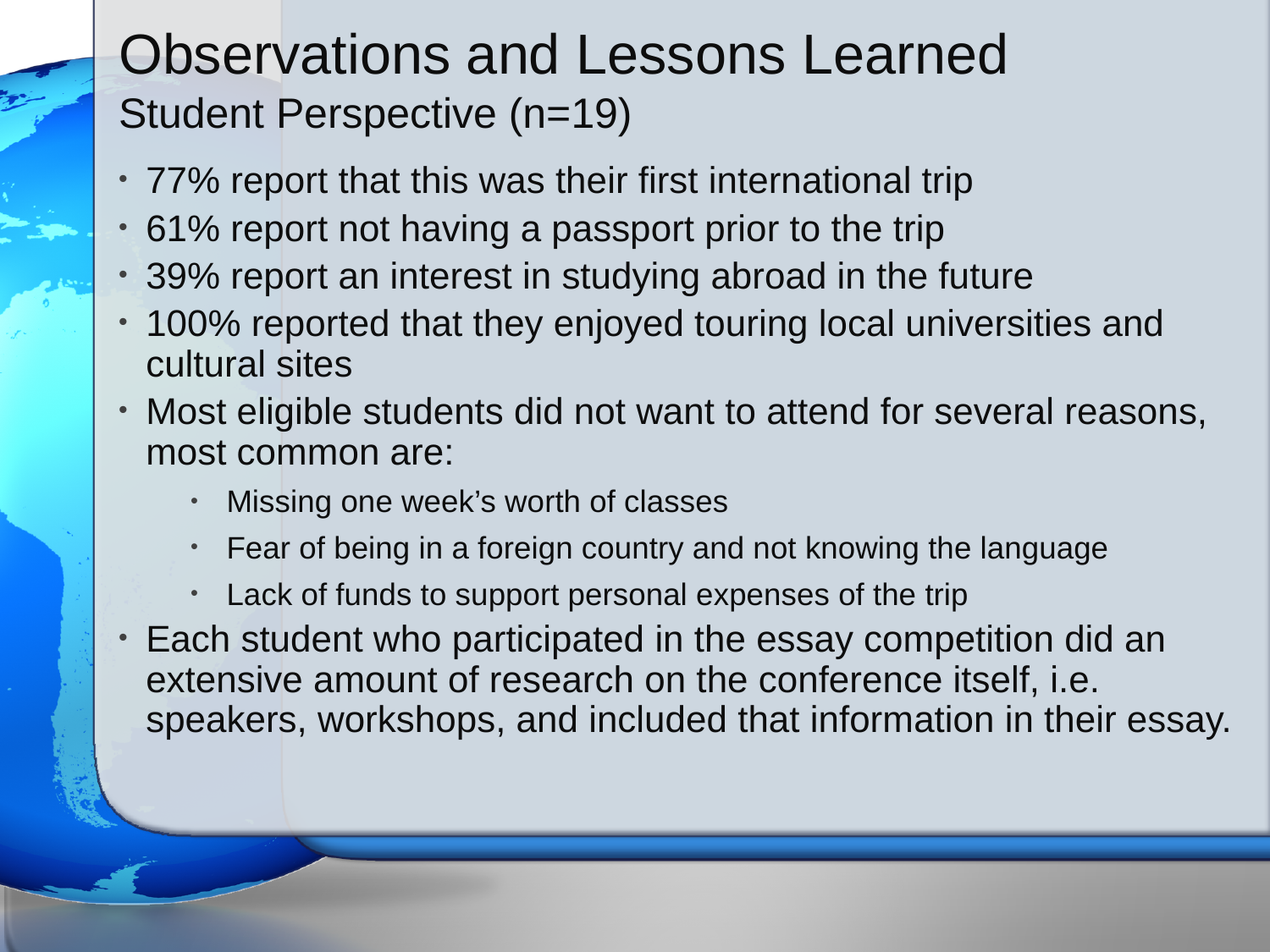

# Observations and Lessons Learned Student Perspective (n=19)
77% report that this was their first international trip
61% report not having a passport prior to the trip
39% report an interest in studying abroad in the future
100% reported that they enjoyed touring local universities and cultural sites
Most eligible students did not want to attend for several reasons, most common are:
Missing one week’s worth of classes
Fear of being in a foreign country and not knowing the language
Lack of funds to support personal expenses of the trip
Each student who participated in the essay competition did an extensive amount of research on the conference itself, i.e. speakers, workshops, and included that information in their essay.